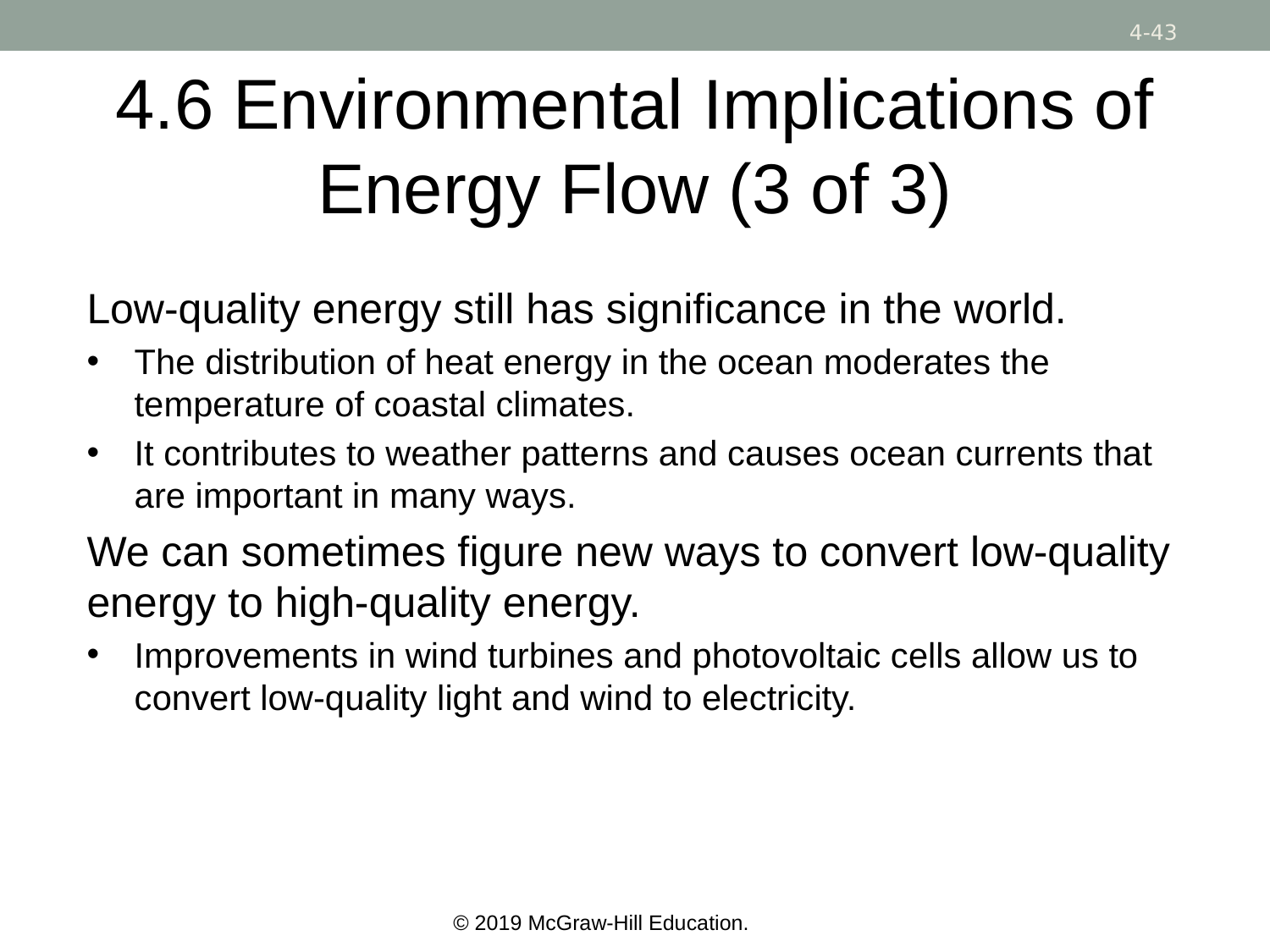

# 4.6 Environmental Implications of Energy Flow (3 of 3)
Low-quality energy still has significance in the world.
The distribution of heat energy in the ocean moderates the temperature of coastal climates.
It contributes to weather patterns and causes ocean currents that are important in many ways.
We can sometimes figure new ways to convert low-quality energy to high-quality energy.
Improvements in wind turbines and photovoltaic cells allow us to convert low-quality light and wind to electricity.